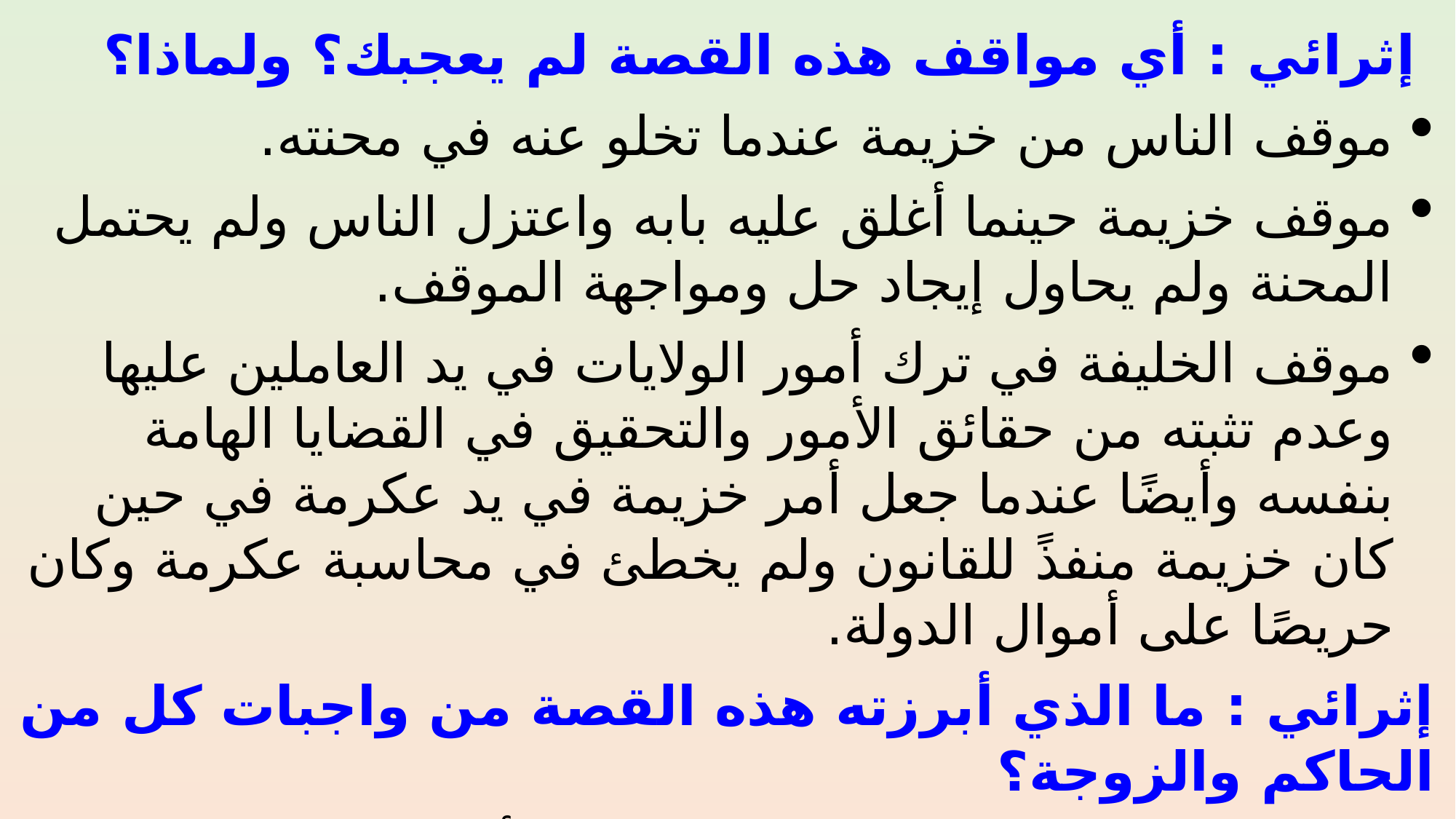

إثرائي : أي مواقف هذه القصة لم يعجبك؟ ولماذا؟
موقف الناس من خزيمة عندما تخلو عنه في محنته.
موقف خزيمة حينما أغلق عليه بابه واعتزل الناس ولم يحتمل المحنة ولم يحاول إيجاد حل ومواجهة الموقف.
موقف الخليفة في ترك أمور الولايات في يد العاملين عليها وعدم تثبته من حقائق الأمور والتحقيق في القضايا الهامة بنفسه وأيضًا عندما جعل أمر خزيمة في يد عكرمة في حين كان خزيمة منفذً للقانون ولم يخطئ في محاسبة عكرمة وكان حريصًا على أموال الدولة.
إثرائي : ما الذي أبرزته هذه القصة من واجبات كل من الحاكم والزوجة؟
واجب الحاكم: العدل- الحزم- الاهتمام بأمور الرعية- اختيار الوالي المناسب.
واجب الزوجة: الوفاء والإخلاص – الفطنة وحسن التصرف- حفظ سر الزوج.